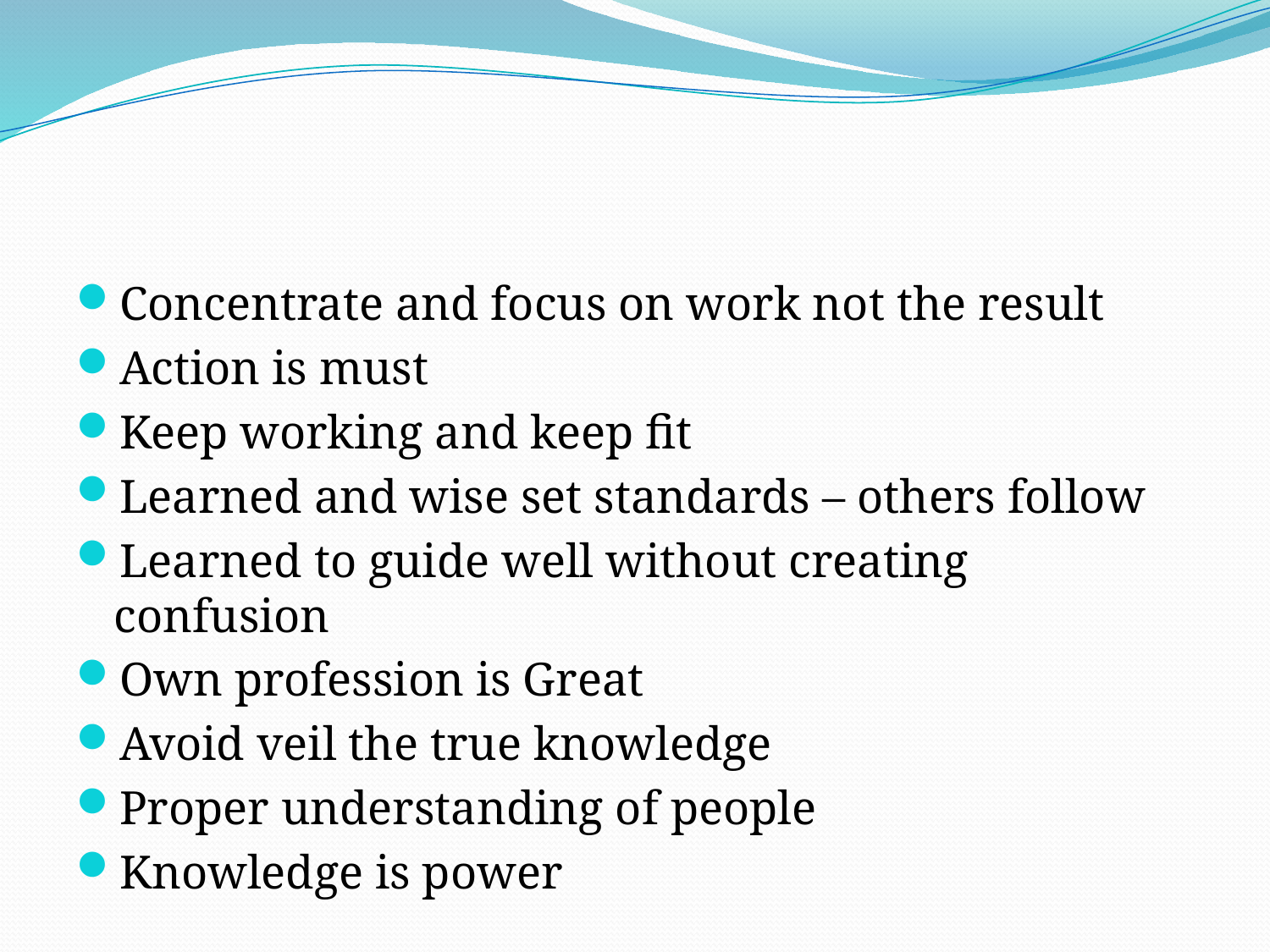

#
Concentrate and focus on work not the result
Action is must
Keep working and keep fit
Learned and wise set standards – others follow
Learned to guide well without creating confusion
Own profession is Great
Avoid veil the true knowledge
Proper understanding of people
Knowledge is power